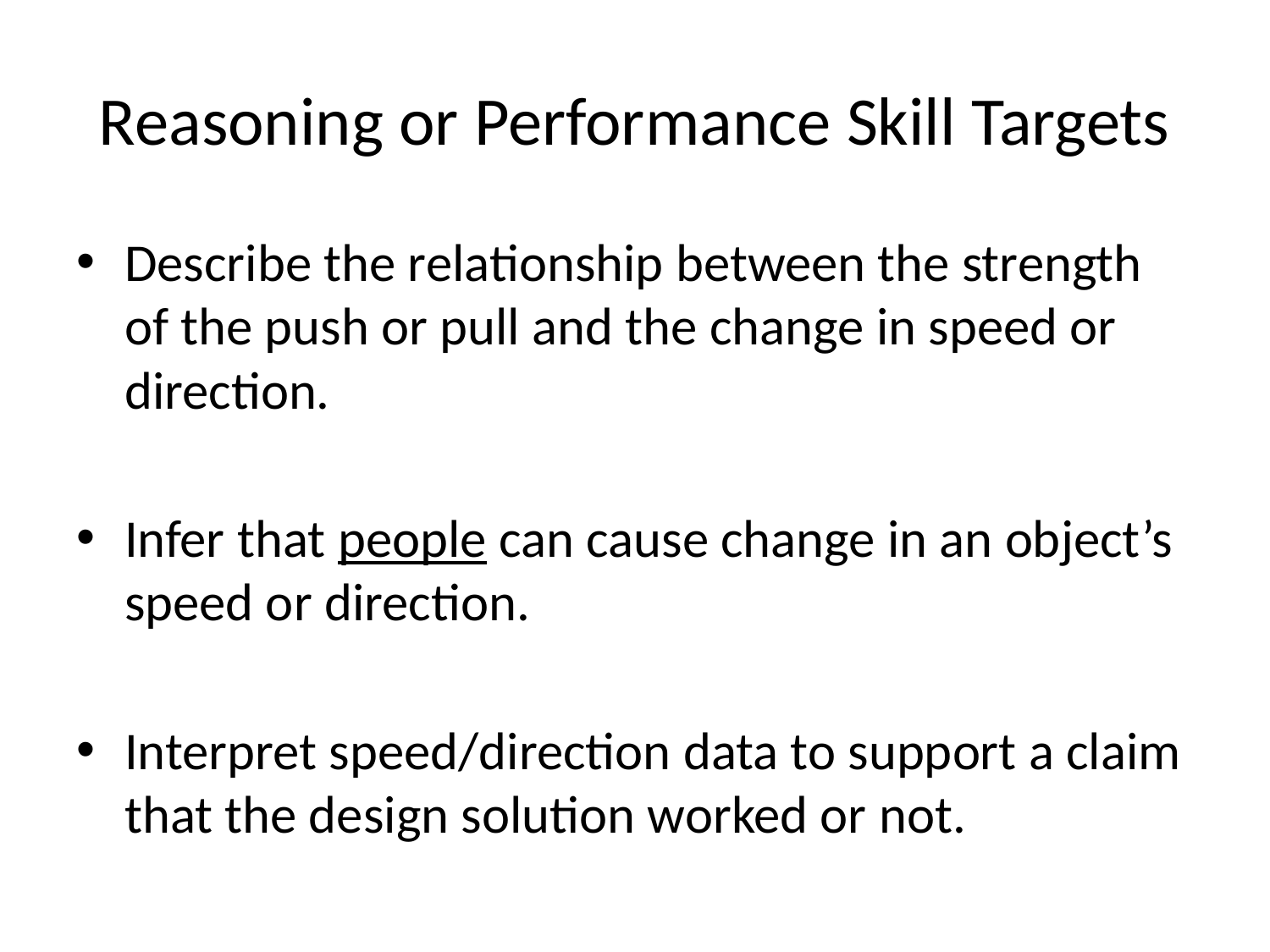

# Reasoning or Performance Skill Targets
Describe the relationship between the strength of the push or pull and the change in speed or direction.

Infer that people can cause change in an object’s speed or direction.

Interpret speed/direction data to support a claim that the design solution worked or not.